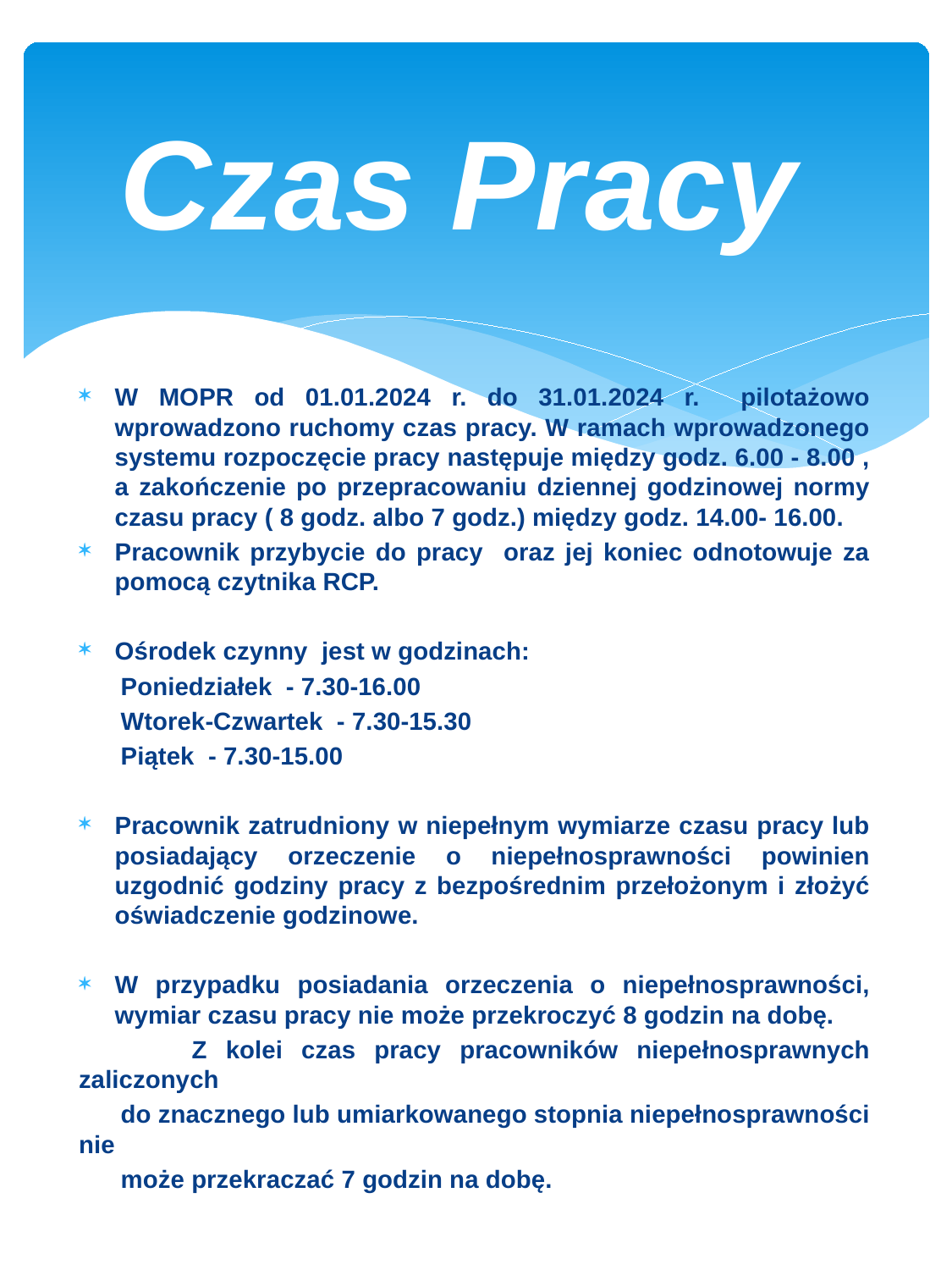

# Czas Pracy
W MOPR od 01.01.2024 r. do 31.01.2024 r.  pilotażowo wprowadzono ruchomy czas pracy. W ramach wprowadzonego systemu rozpoczęcie pracy następuje między godz. 6.00 - 8.00 , a zakończenie po przepracowaniu dziennej godzinowej normy czasu pracy ( 8 godz. albo 7 godz.) między godz. 14.00- 16.00.
Pracownik przybycie do pracy  oraz jej koniec odnotowuje za pomocą czytnika RCP.

Ośrodek czynny  jest w godzinach:
      Poniedziałek  - 7.30-16.00
      Wtorek-Czwartek  - 7.30-15.30
      Piątek  - 7.30-15.00

Pracownik zatrudniony w niepełnym wymiarze czasu pracy lub posiadający orzeczenie o niepełnosprawności powinien uzgodnić godziny pracy z bezpośrednim przełożonym i złożyć oświadczenie godzinowe.

W przypadku posiadania orzeczenia o niepełnosprawności, wymiar czasu pracy nie może przekroczyć 8 godzin na dobę.
      Z kolei czas pracy pracowników niepełnosprawnych zaliczonych
      do znacznego lub umiarkowanego stopnia niepełnosprawności nie
      może przekraczać 7 godzin na dobę.